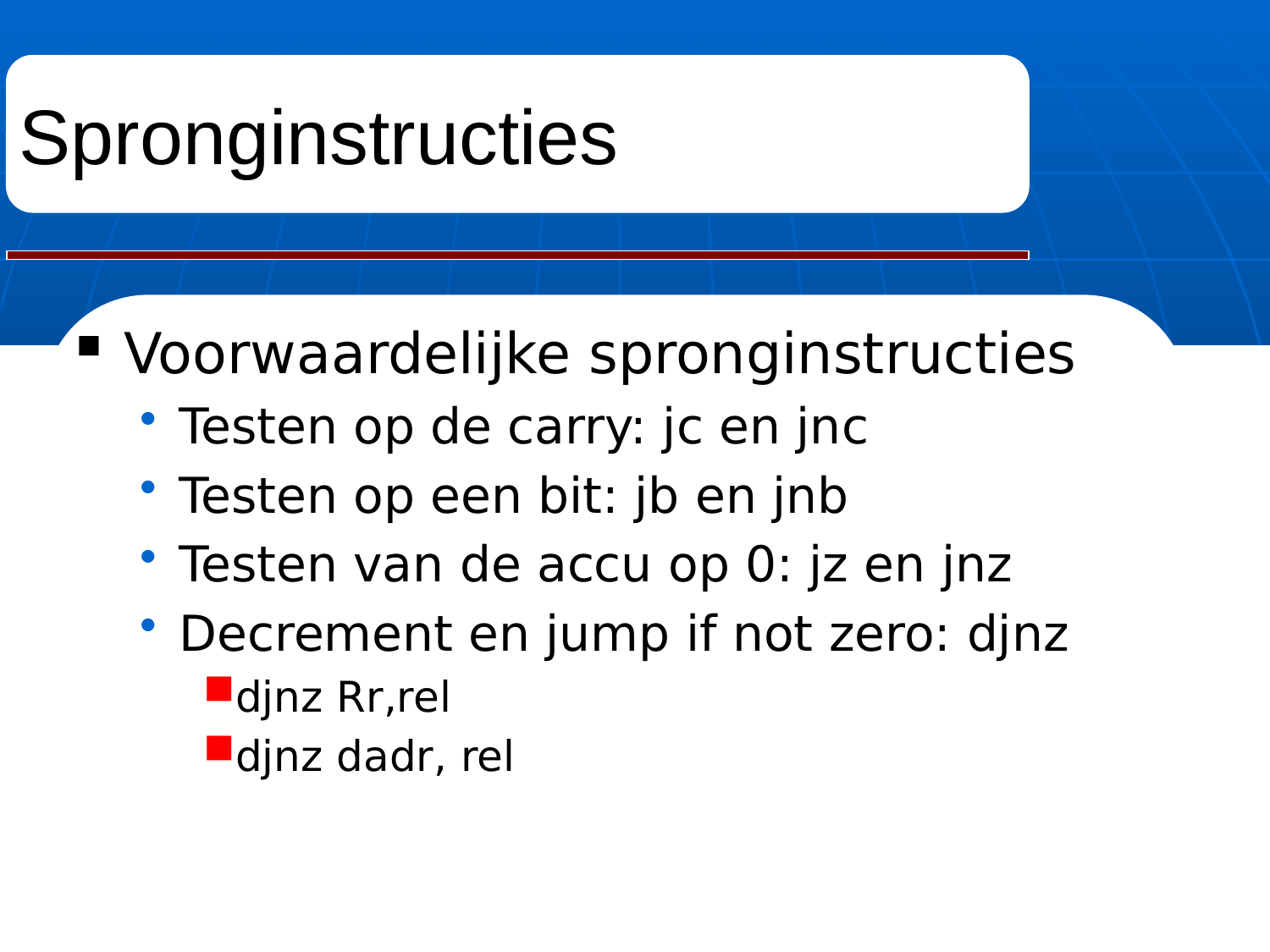

# Spronginstructies
Voorwaardelijke spronginstructies
Testen op de carry: jc en jnc
Testen op een bit: jb en jnb
Testen van de accu op 0: jz en jnz
Decrement en jump if not zero: djnz
djnz Rr,rel
djnz dadr, rel